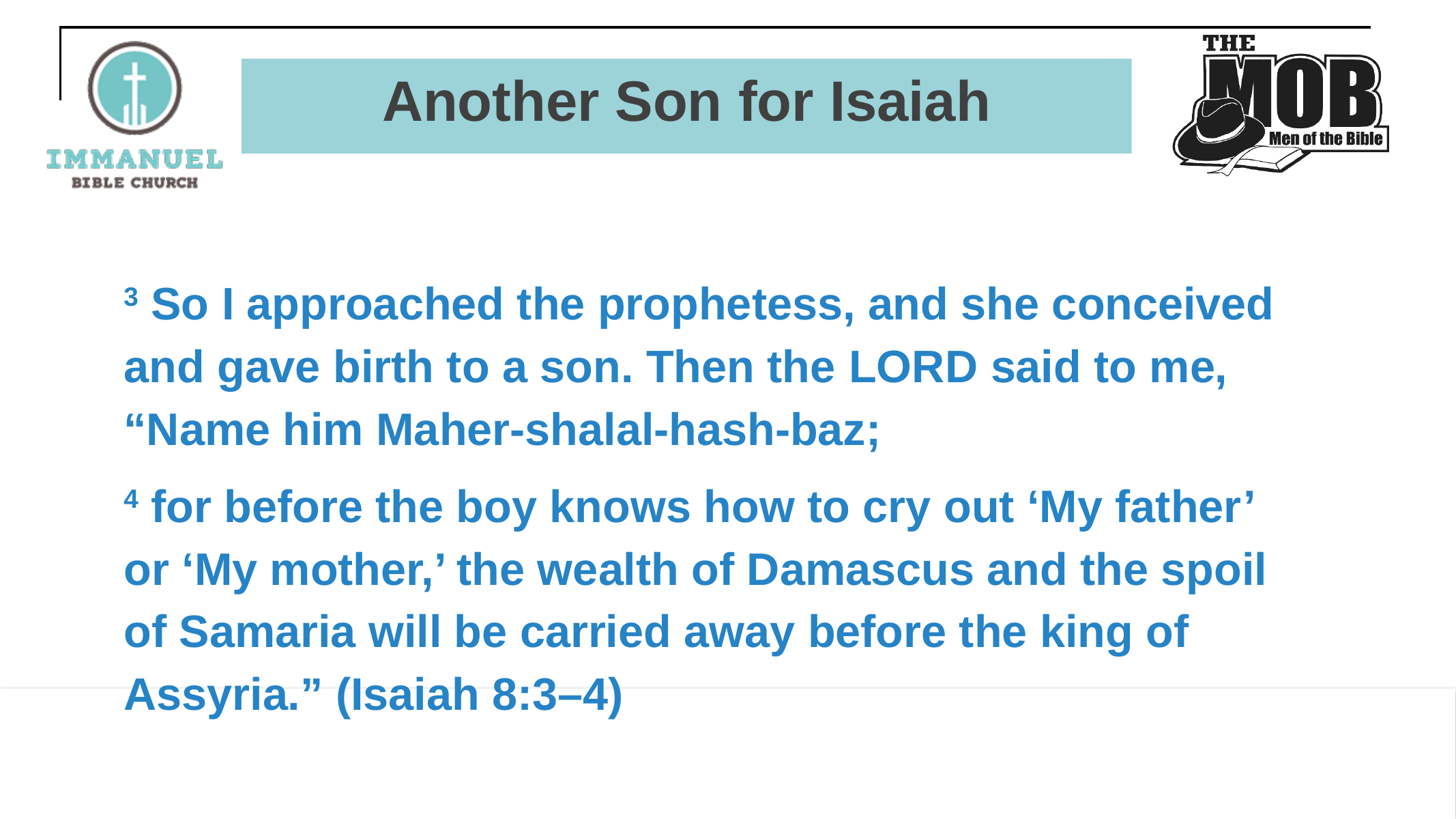

# Another Son for Isaiah
3 So I approached the prophetess, and she conceived and gave birth to a son. Then the Lord said to me, “Name him Maher-shalal-hash-baz;
4 for before the boy knows how to cry out ‘My father’ or ‘My mother,’ the wealth of Damascus and the spoil of Samaria will be carried away before the king of Assyria.” (Isaiah 8:3–4)